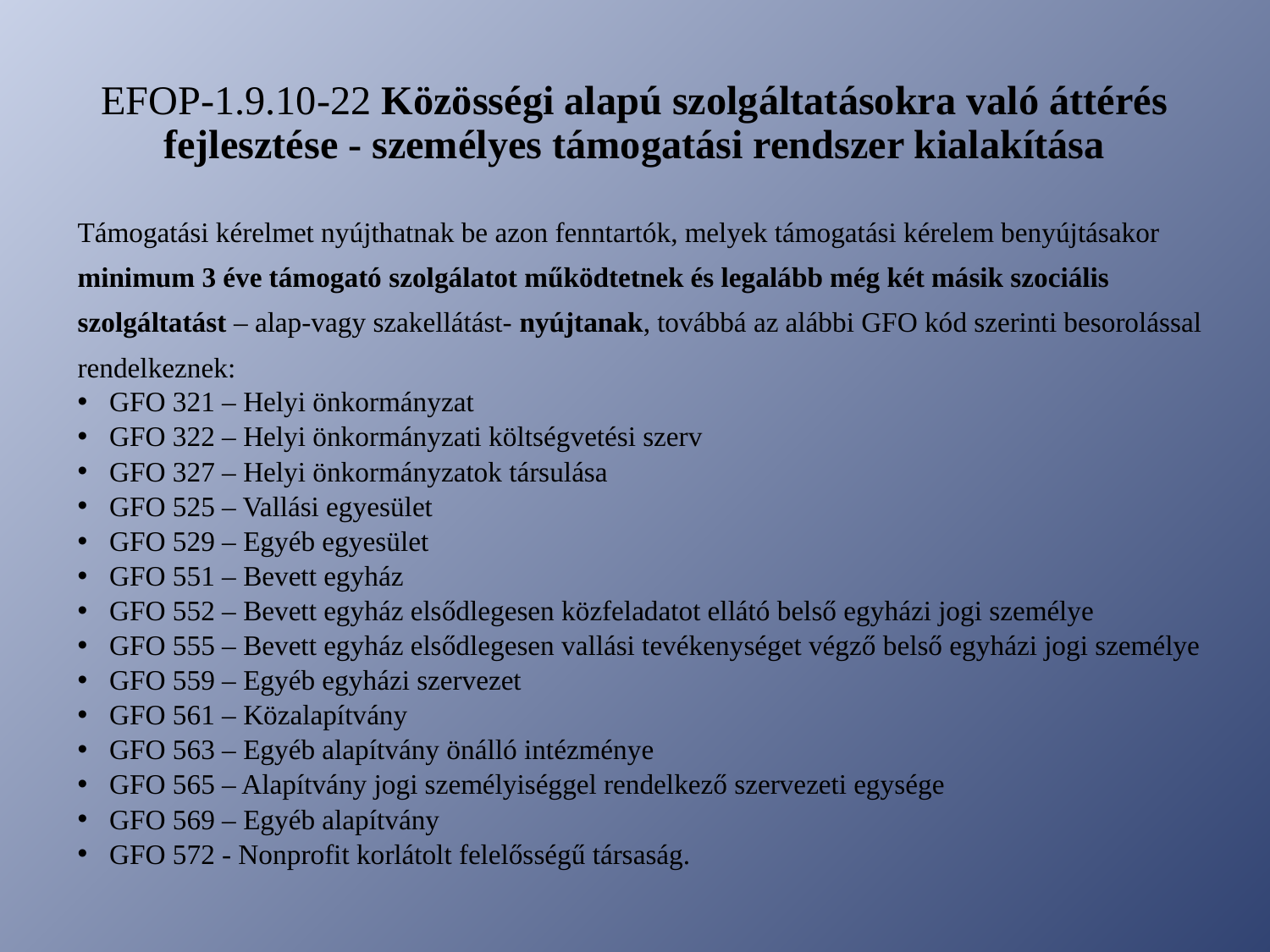

# EFOP-1.9.10-22 Közösségi alapú szolgáltatásokra való áttérés fejlesztése - személyes támogatási rendszer kialakítása
Támogatási kérelmet nyújthatnak be azon fenntartók, melyek támogatási kérelem benyújtásakor minimum 3 éve támogató szolgálatot működtetnek és legalább még két másik szociális szolgáltatást – alap-vagy szakellátást- nyújtanak, továbbá az alábbi GFO kód szerinti besorolással rendelkeznek:
GFO 321 – Helyi önkormányzat
GFO 322 – Helyi önkormányzati költségvetési szerv
GFO 327 – Helyi önkormányzatok társulása
GFO 525 – Vallási egyesület
GFO 529 – Egyéb egyesület
GFO 551 – Bevett egyház
GFO 552 – Bevett egyház elsődlegesen közfeladatot ellátó belső egyházi jogi személye
GFO 555 – Bevett egyház elsődlegesen vallási tevékenységet végző belső egyházi jogi személye
GFO 559 – Egyéb egyházi szervezet
GFO 561 – Közalapítvány
GFO 563 – Egyéb alapítvány önálló intézménye
GFO 565 – Alapítvány jogi személyiséggel rendelkező szervezeti egysége
GFO 569 – Egyéb alapítvány
GFO 572 - Nonprofit korlátolt felelősségű társaság.